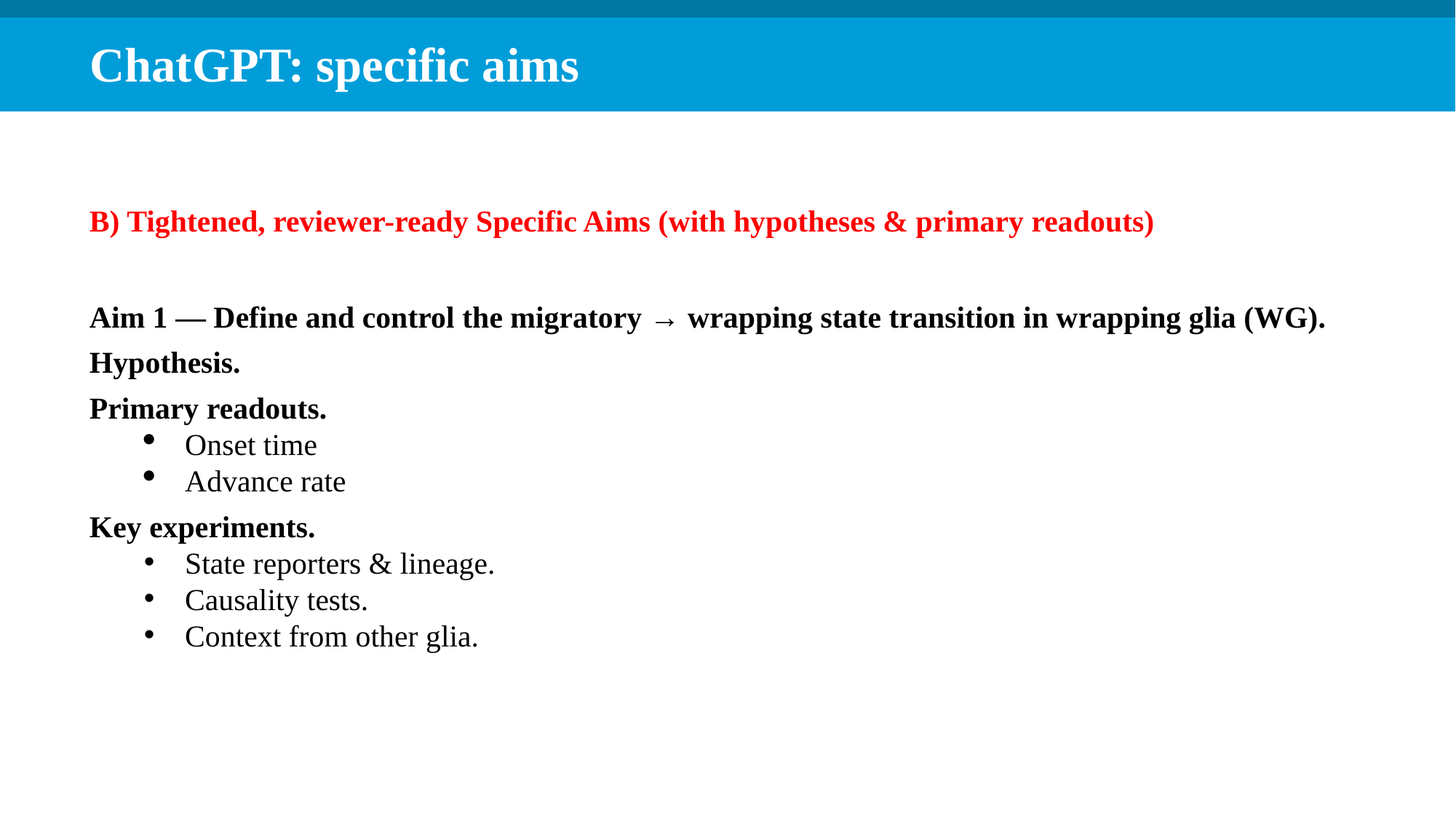

ChatGPT: specific aims
B) Tightened, reviewer-ready Specific Aims (with hypotheses & primary readouts)
Aim 1 — Define and control the migratory → wrapping state transition in wrapping glia (WG).
Hypothesis.
Primary readouts.
Onset time
Advance rate
Key experiments.
State reporters & lineage.
Causality tests.
Context from other glia.